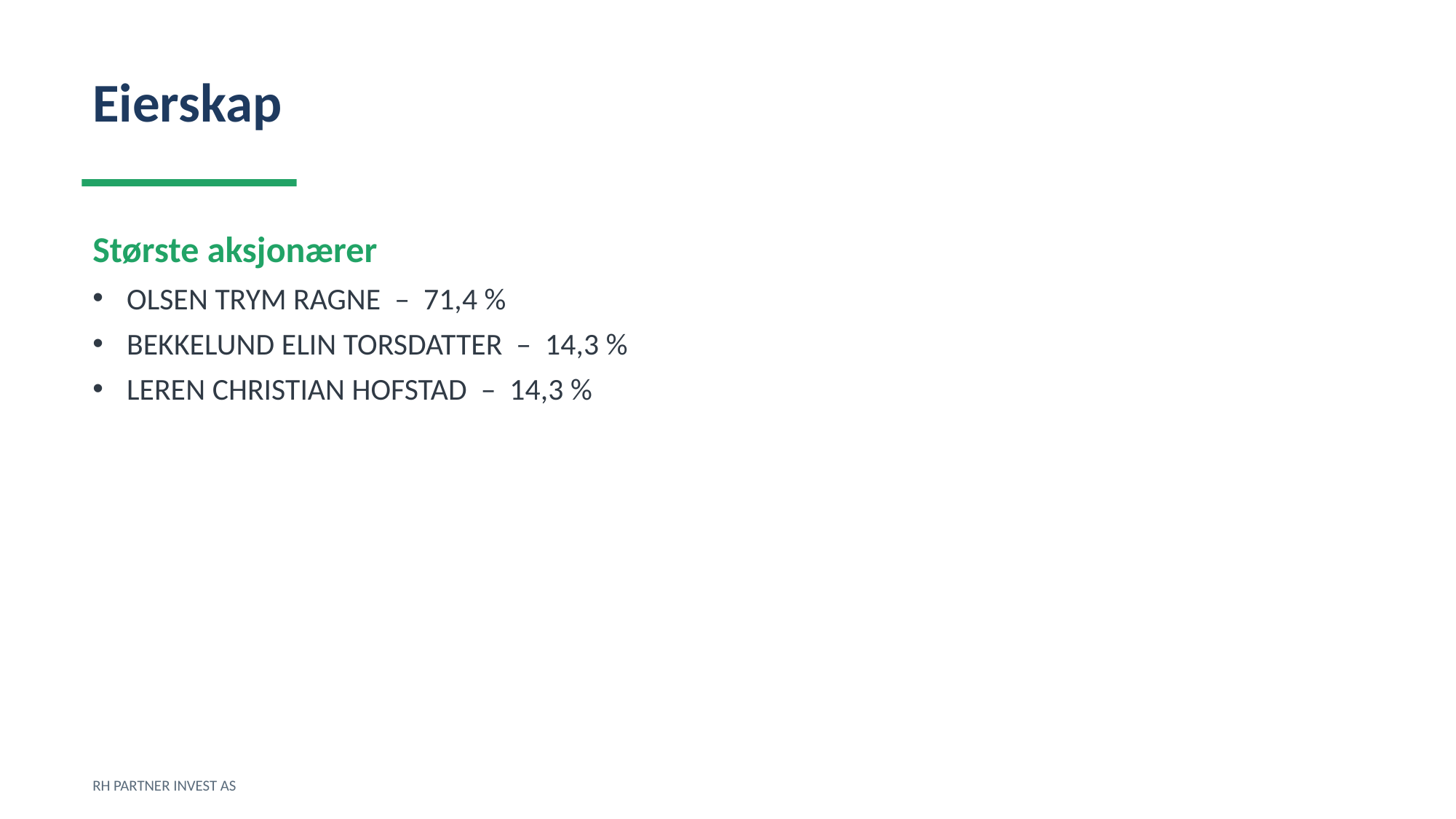

Eierskap

Største aksjonærer
OLSEN TRYM RAGNE  –  71,4 %
BEKKELUND ELIN TORSDATTER  –  14,3 %
LEREN CHRISTIAN HOFSTAD  –  14,3 %
RH PARTNER INVEST AS